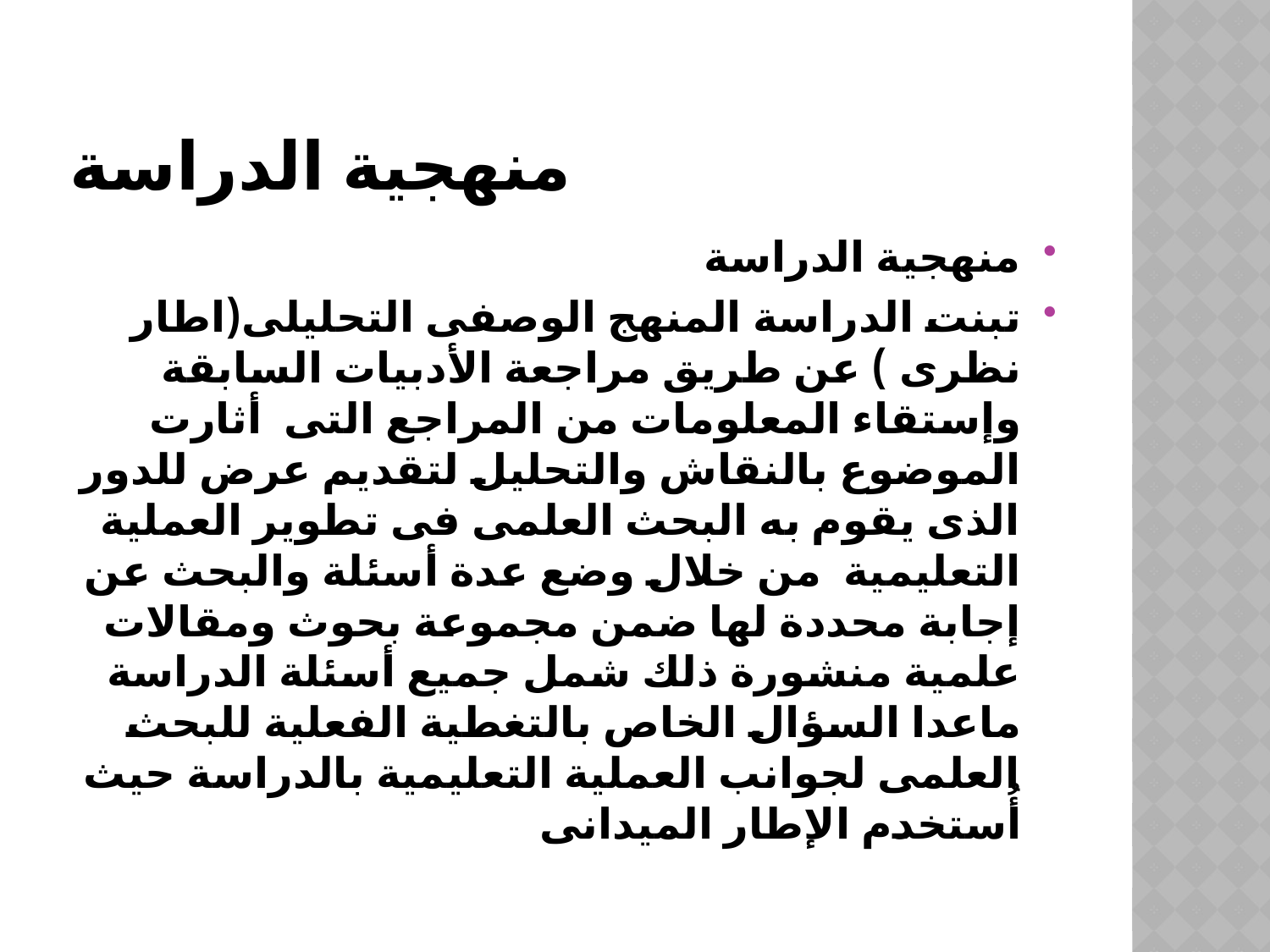

# منهجية الدراسة
منهجية الدراسة
تبنت الدراسة المنهج الوصفى التحليلى(اطار نظرى ) عن طريق مراجعة الأدبيات السابقة وإستقاء المعلومات من المراجع التى  أثارت الموضوع بالنقاش والتحليل لتقديم عرض للدور الذى يقوم به البحث العلمى فى تطوير العملية التعليمية  من خلال وضع عدة أسئلة والبحث عن إجابة محددة لها ضمن مجموعة بحوث ومقالات علمية منشورة ذلك شمل جميع أسئلة الدراسة ماعدا السؤال الخاص بالتغطية الفعلية للبحث العلمى لجوانب العملية التعليمية بالدراسة حيث أُستخدم الإطار الميدانى